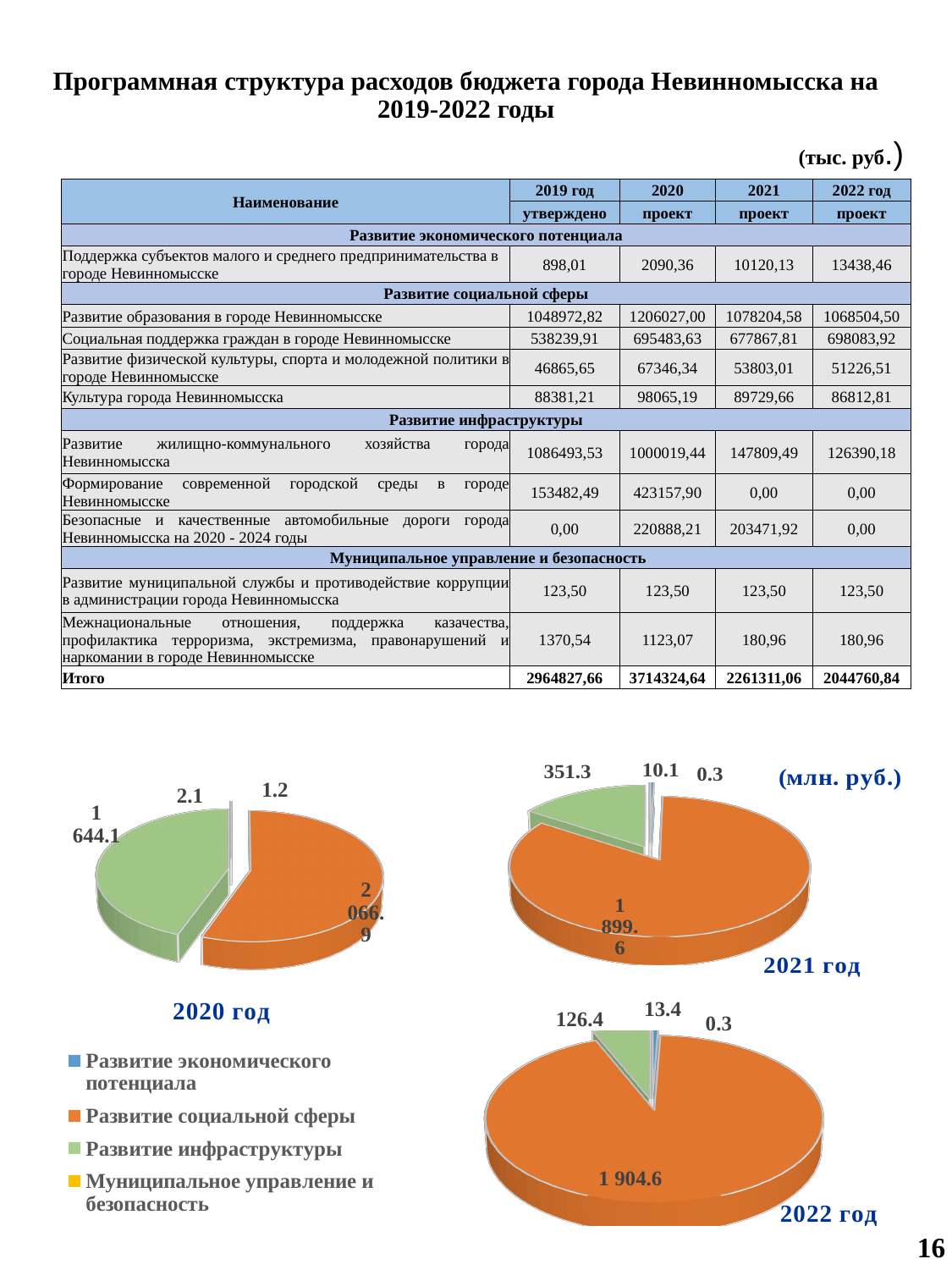

Программная структура расходов бюджета города Невинномысска на 2019-2022 годы

(тыс. руб.)
| Наименование | 2019 год | 2020 | 2021 | 2022 год |
| --- | --- | --- | --- | --- |
|  | утверждено | проект | проект | проект |
| Развитие экономического потенциала |  |  |  |  |
| Поддержка субъектов малого и среднего предпринимательства в городе Невинномысске | 898,01 | 2090,36 | 10120,13 | 13438,46 |
| Развитие социальной сферы |  |  |  |  |
| Развитие образования в городе Невинномысске | 1048972,82 | 1206027,00 | 1078204,58 | 1068504,50 |
| Социальная поддержка граждан в городе Невинномысске | 538239,91 | 695483,63 | 677867,81 | 698083,92 |
| Развитие физической культуры, спорта и молодежной политики в городе Невинномысске | 46865,65 | 67346,34 | 53803,01 | 51226,51 |
| Культура города Невинномысска | 88381,21 | 98065,19 | 89729,66 | 86812,81 |
| Развитие инфраструктуры |  |  |  |  |
| Развитие жилищно-коммунального хозяйства города Невинномысска | 1086493,53 | 1000019,44 | 147809,49 | 126390,18 |
| Формирование современной городской среды в городе Невинномысске | 153482,49 | 423157,90 | 0,00 | 0,00 |
| Безопасные и качественные автомобильные дороги города Невинномысска на 2020 - 2024 годы | 0,00 | 220888,21 | 203471,92 | 0,00 |
| Муниципальное управление и безопасность |  |  |  |  |
| Развитие муниципальной службы и противодействие коррупции в администрации города Невинномысска | 123,50 | 123,50 | 123,50 | 123,50 |
| Межнациональные отношения, поддержка казачества, профилактика терроризма, экстремизма, правонарушений и наркомании в городе Невинномысске | 1370,54 | 1123,07 | 180,96 | 180,96 |
| Итого | 2964827,66 | 3714324,64 | 2261311,06 | 2044760,84 |

[unsupported chart]

[unsupported chart]

[unsupported chart]

[unsupported chart]

16